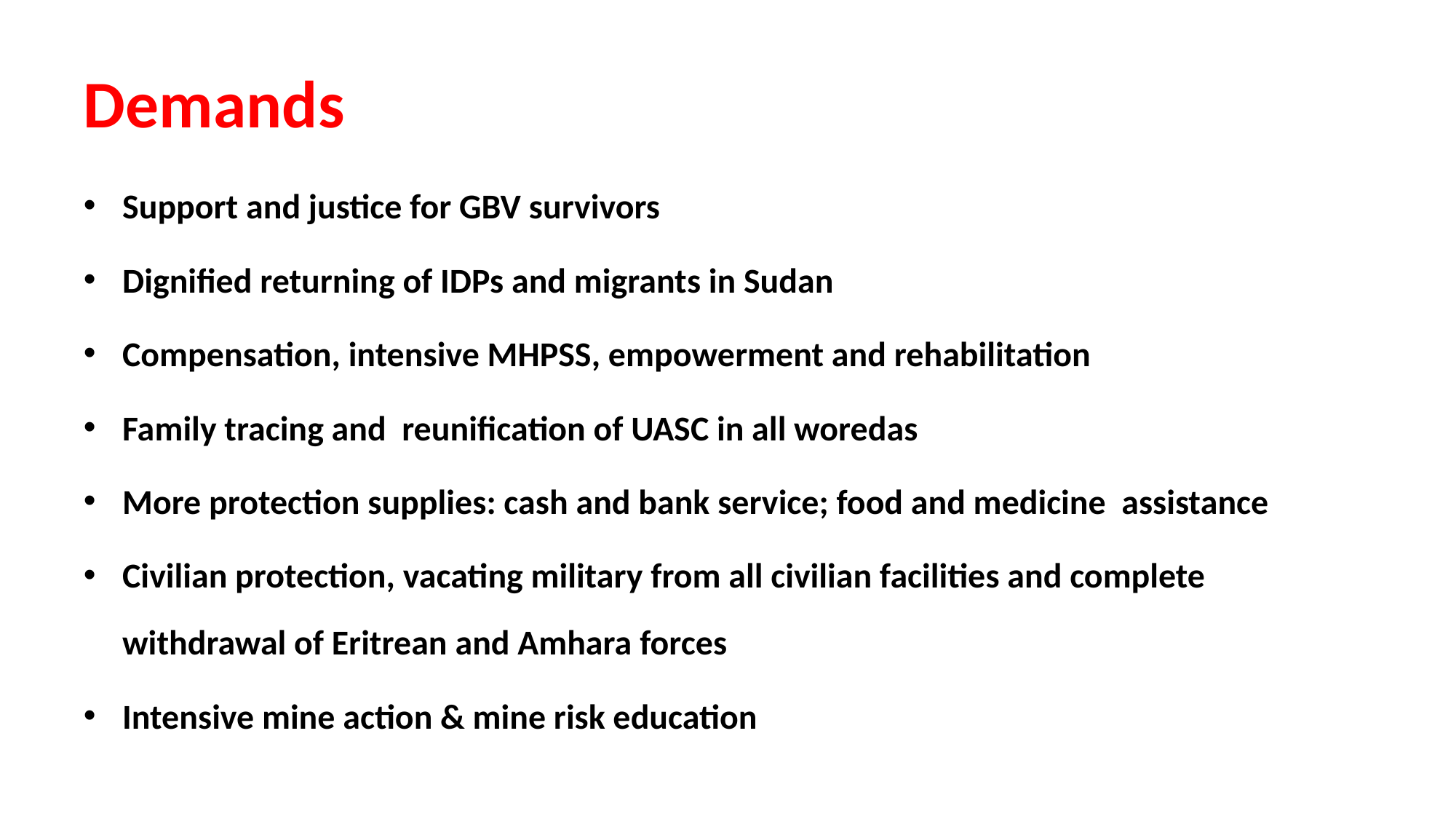

# Demands
Support and justice for GBV survivors
Dignified returning of IDPs and migrants in Sudan
Compensation, intensive MHPSS, empowerment and rehabilitation
Family tracing and  reunification of UASC in all woredas
More protection supplies: cash and bank service; food and medicine  assistance
Civilian protection, vacating military from all civilian facilities and complete withdrawal of Eritrean and Amhara forces
Intensive mine action & mine risk education